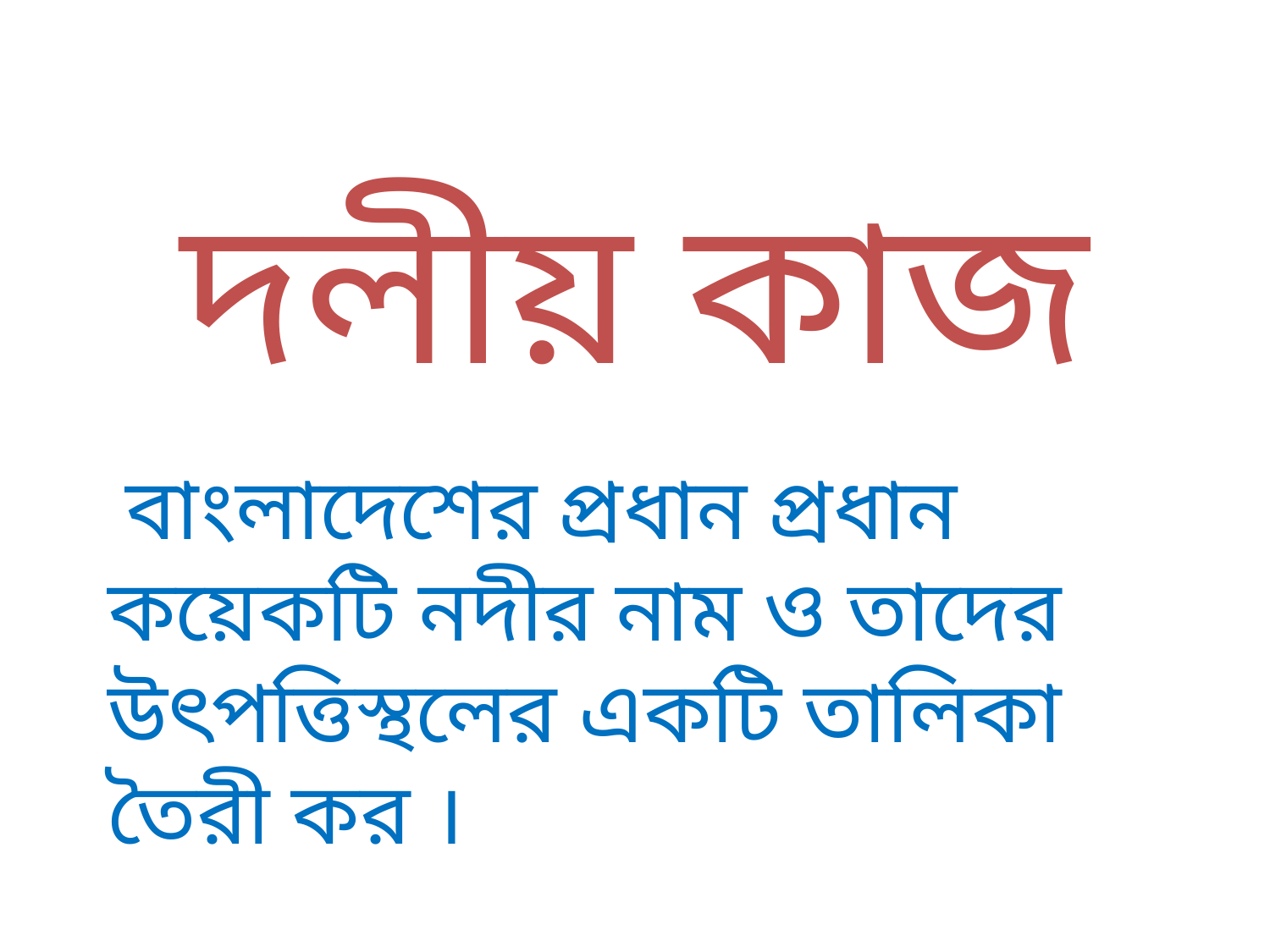

দলীয় কাজ

 বাংলাদেশের প্রধান প্রধান কয়েকটি নদীর নাম ও তাদের উৎপত্তিস্থলের একটি তালিকা তৈরী কর ।